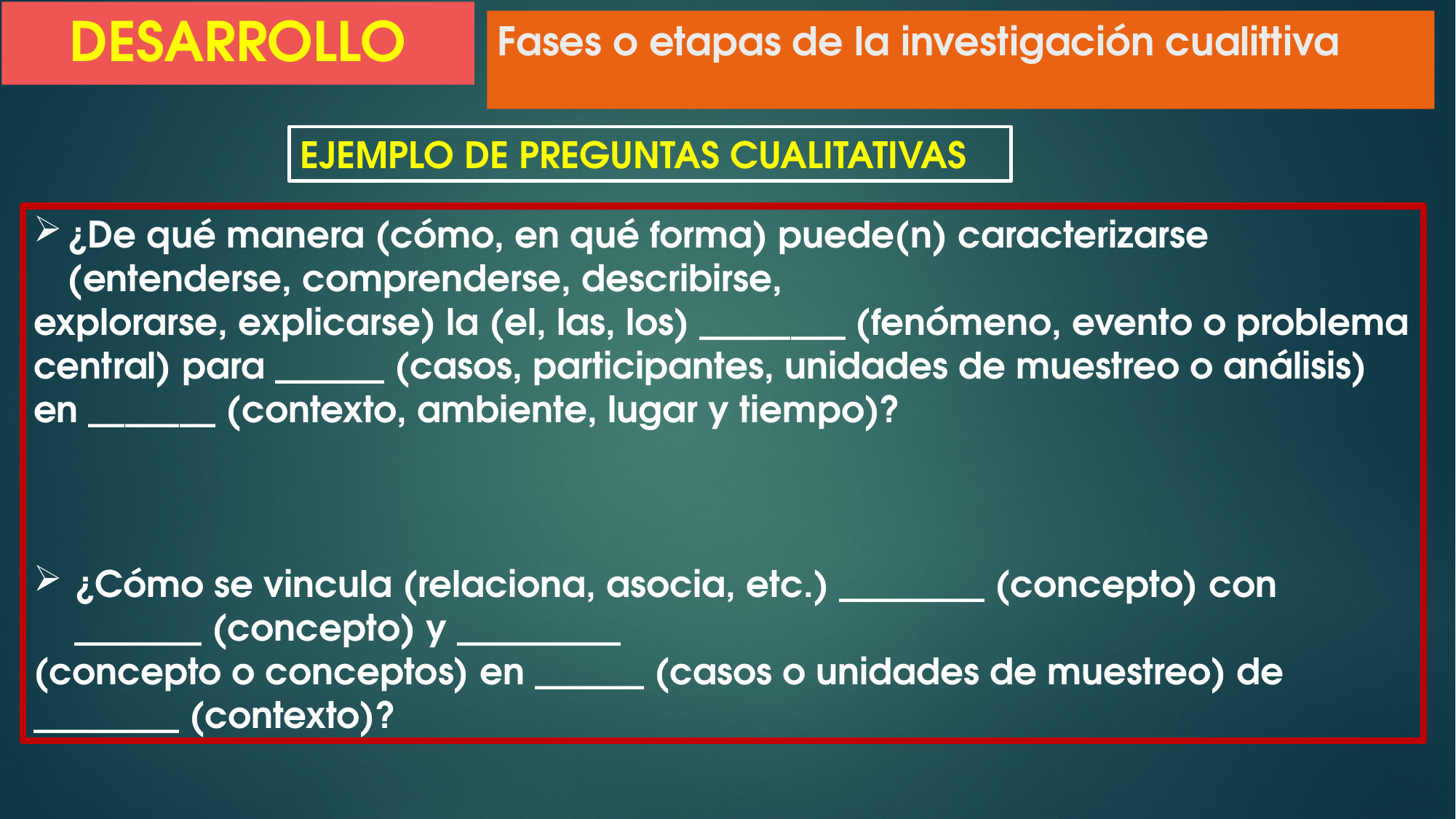

DESARROLLO
Fases o etapas de la investigación cualittiva
EJEMPLO DE PREGUNTAS CUALITATIVAS
¿De qué manera (cómo, en qué forma) puede(n) caracterizarse (entenderse, comprenderse, describirse,
explorarse, explicarse) la (el, las, los) ________ (fenómeno, evento o problema central) para ______ (casos, participantes, unidades de muestreo o análisis) en _______ (contexto, ambiente, lugar y tiempo)?

¿Cómo se vincula (relaciona, asocia, etc.) ________ (concepto) con _______ (concepto) y _________
(concepto o conceptos) en ______ (casos o unidades de muestreo) de ________ (contexto)?